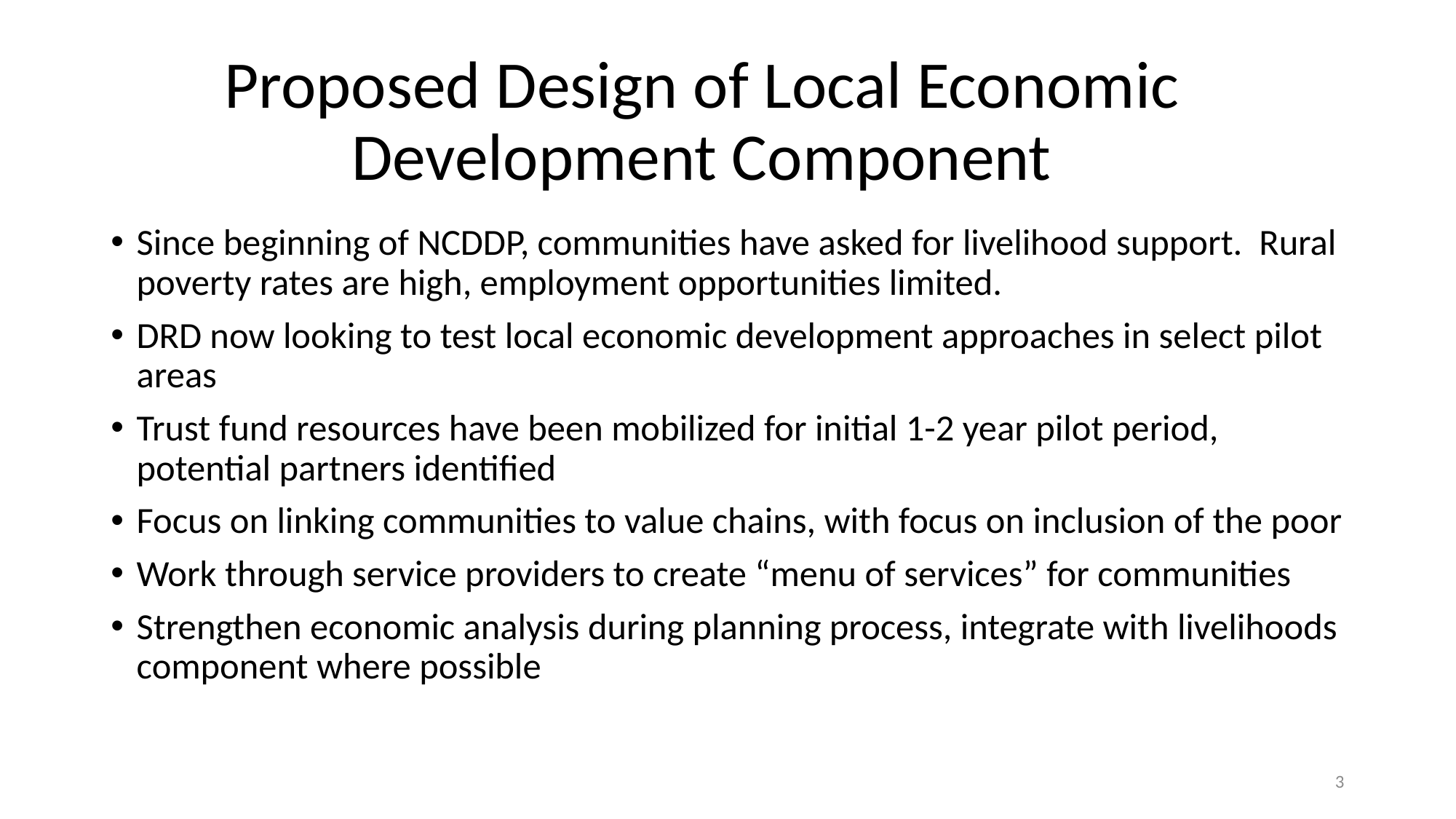

# Proposed Design of Local Economic Development Component
Since beginning of NCDDP, communities have asked for livelihood support.  Rural poverty rates are high, employment opportunities limited.
DRD now looking to test local economic development approaches in select pilot areas
Trust fund resources have been mobilized for initial 1-2 year pilot period, potential partners identified
Focus on linking communities to value chains, with focus on inclusion of the poor
Work through service providers to create “menu of services” for communities
Strengthen economic analysis during planning process, integrate with livelihoods component where possible

3